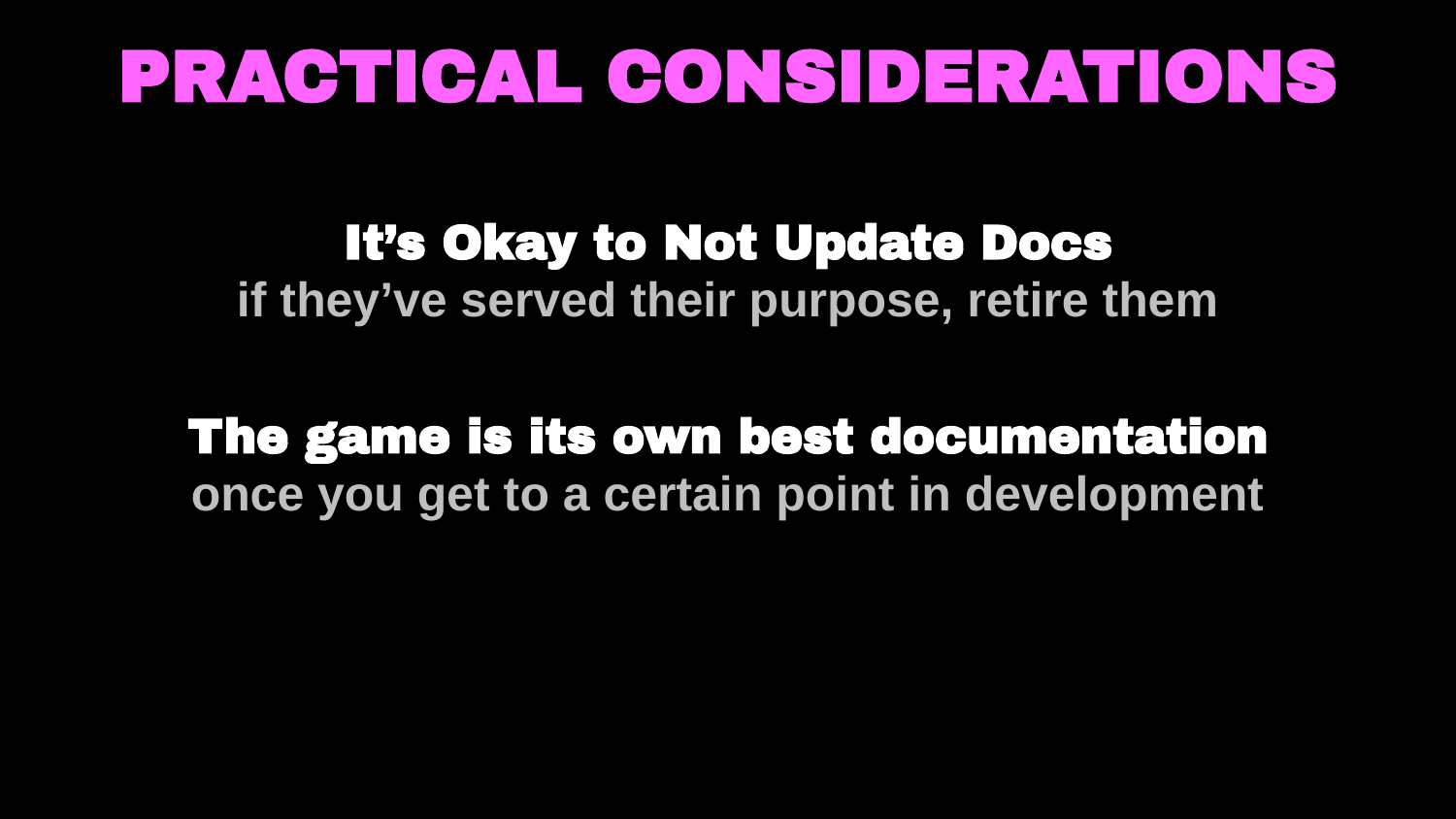

PRACTICAL CONSIDERATIONS
It’s Okay to Not Update Docs
if they’ve served their purpose, retire them
The game is its own best documentation
once you get to a certain point in development